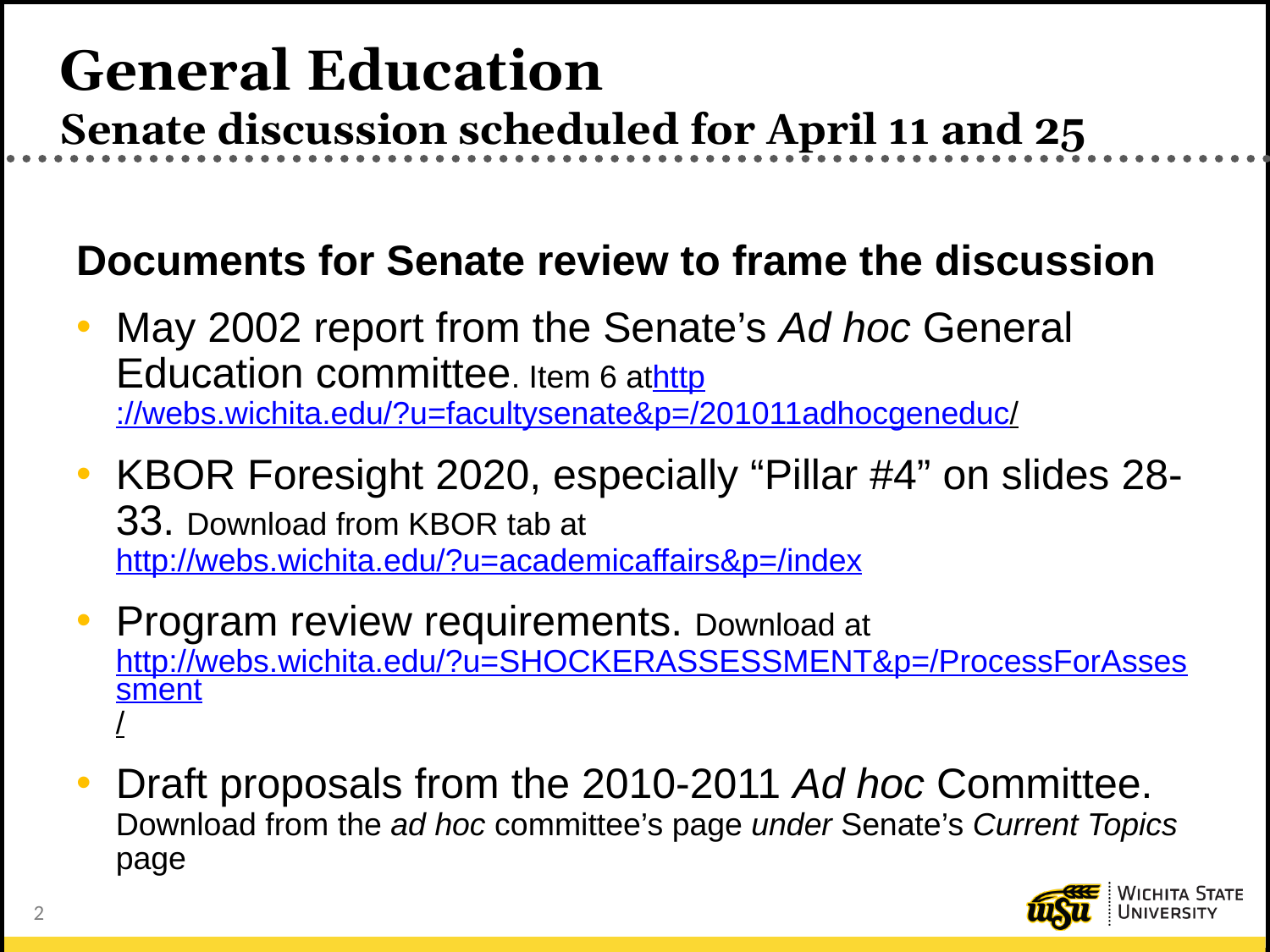

# General Education Senate discussion scheduled for April 11 and 25
Documents for Senate review to frame the discussion
May 2002 report from the Senate’s Ad hoc General Education committee. Item 6 athttp://webs.wichita.edu/?u=facultysenate&p=/201011adhocgeneduc/
KBOR Foresight 2020, especially “Pillar #4” on slides 28-33. Download from KBOR tab at http://webs.wichita.edu/?u=academicaffairs&p=/index
Program review requirements. Download at http://webs.wichita.edu/?u=SHOCKERASSESSMENT&p=/ProcessForAssessment/
Draft proposals from the 2010-2011 Ad hoc Committee. Download from the ad hoc committee’s page under Senate’s Current Topics page